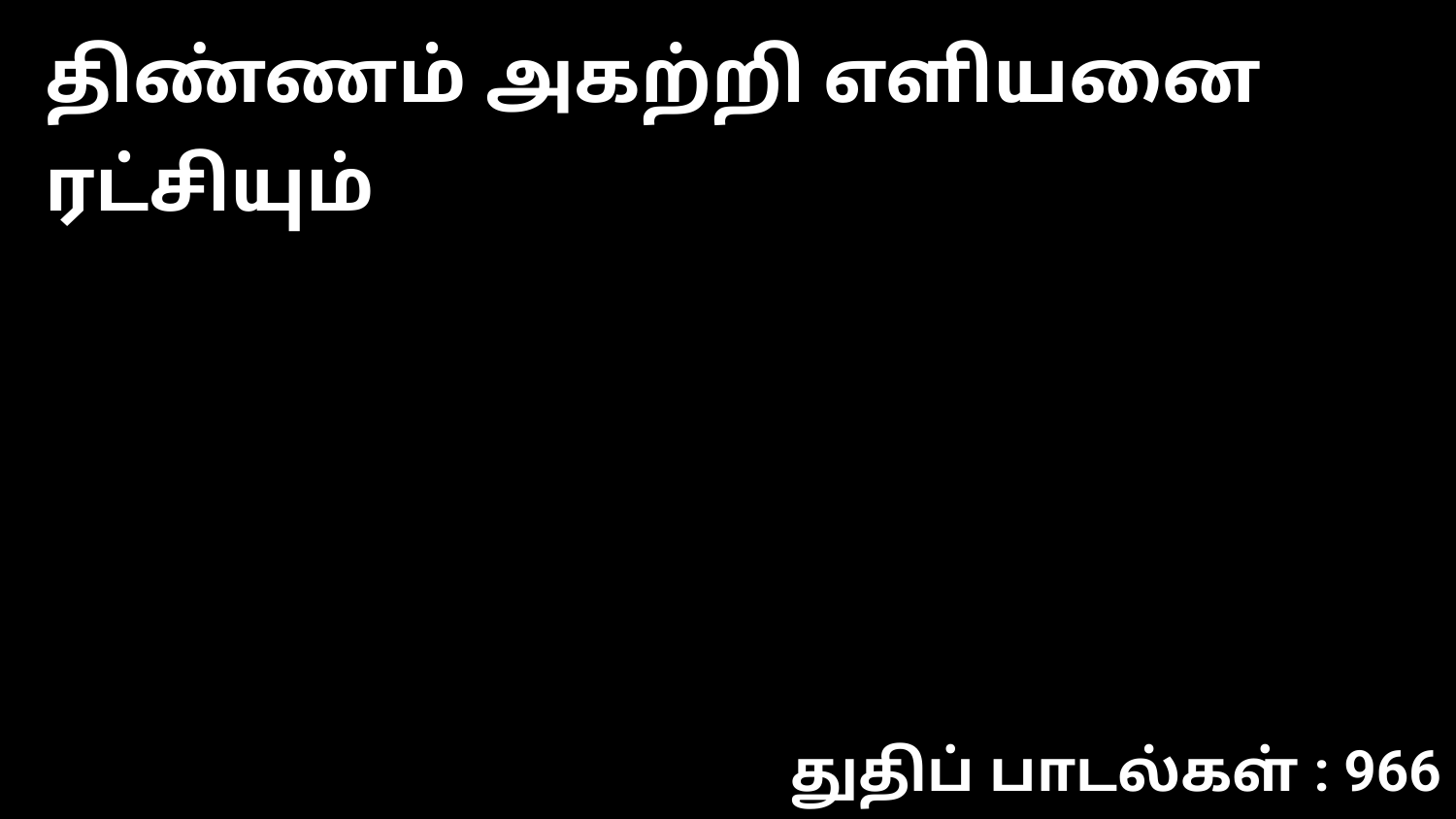

திண்ணம் அகற்றி எளியனை ரட்சியும்
துதிப் பாடல்கள் : 966